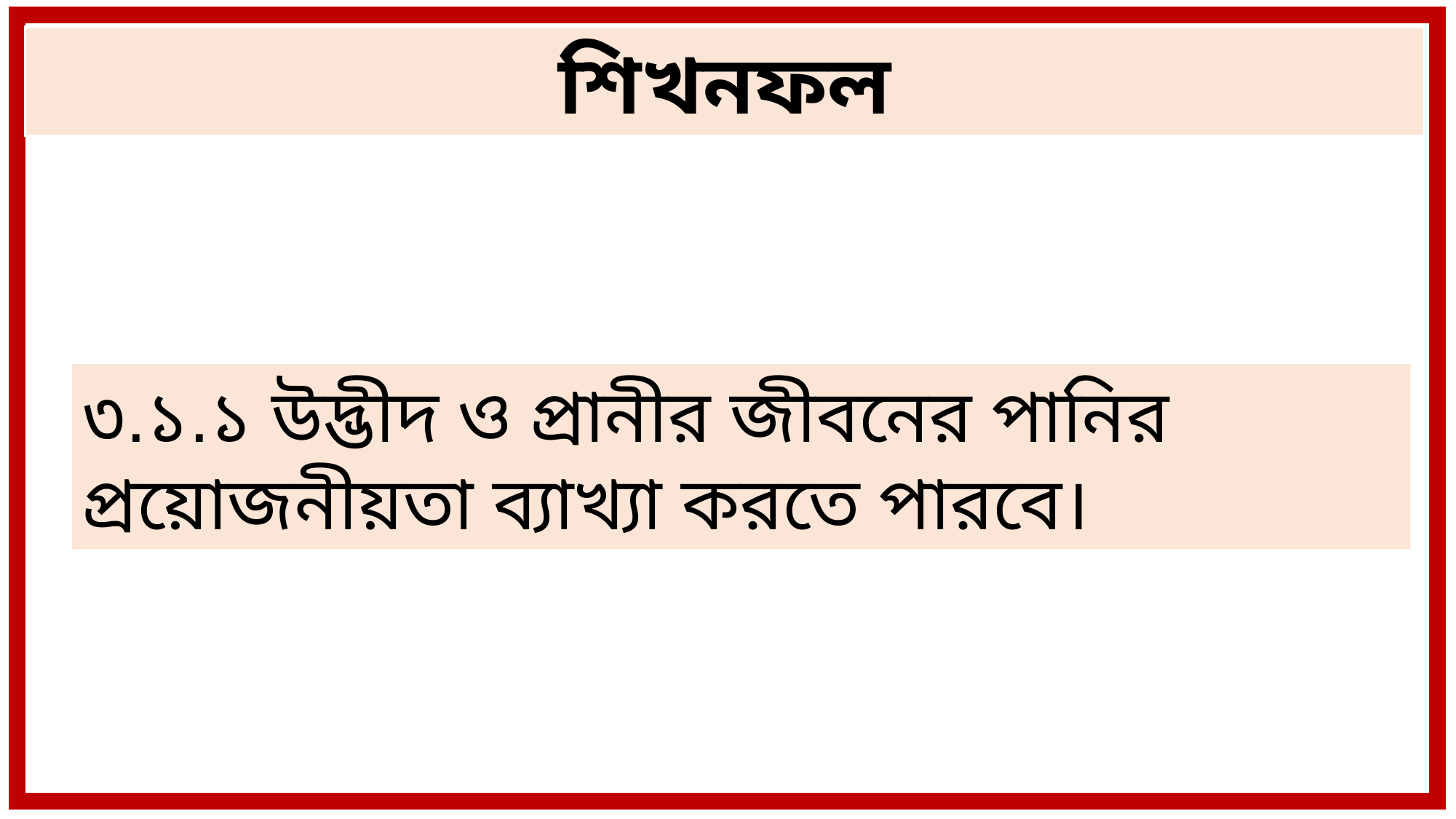

শিখনফল
৩.১.১ উদ্ভীদ ও প্রানীর জীবনের পানির প্রয়োজনীয়তা ব্যাখ্যা করতে পারবে।